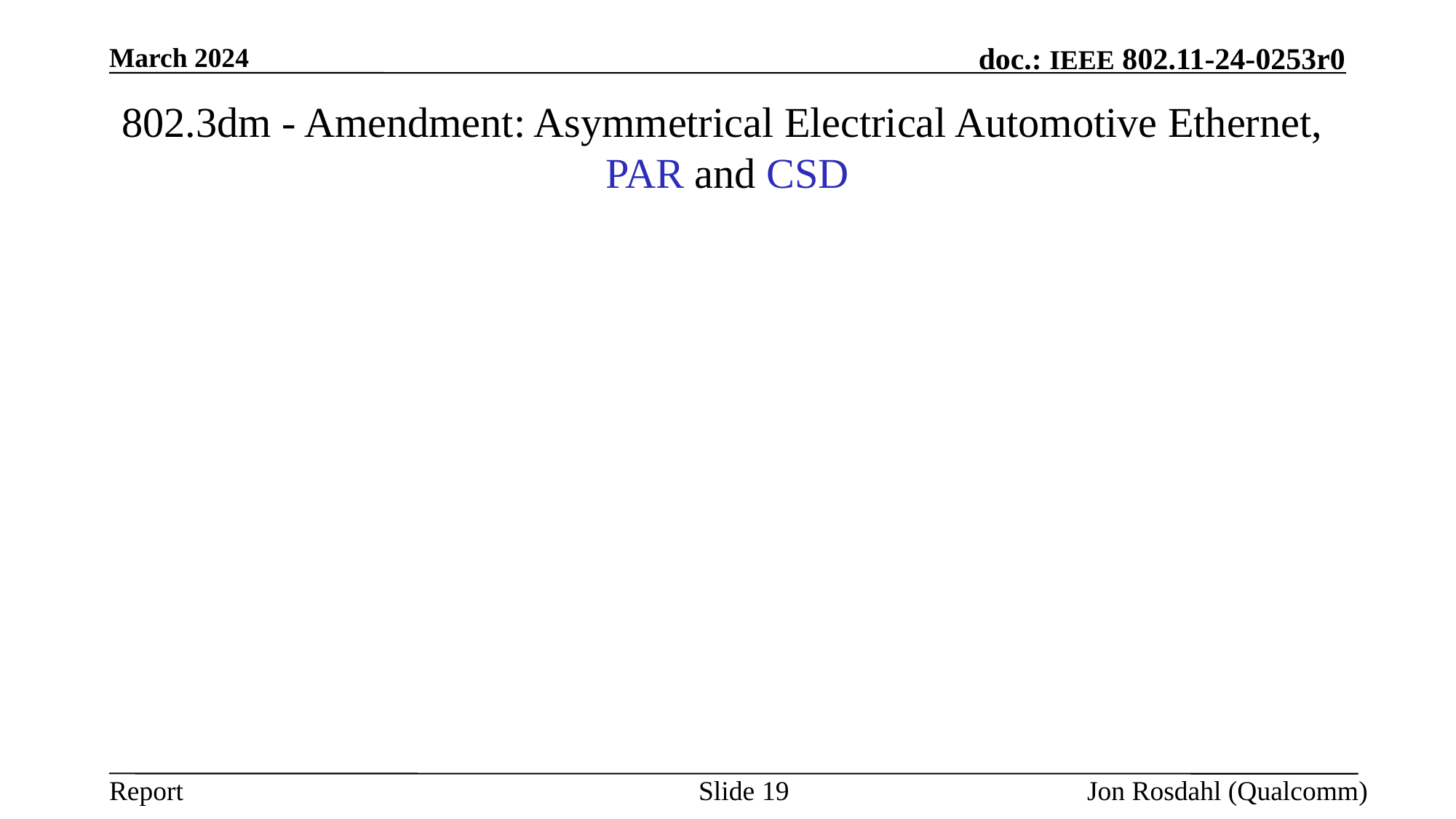

March 2024
# 802.3dm - Amendment: Asymmetrical Electrical Automotive Ethernet, PAR and CSD

Slide 19
Jon Rosdahl (Qualcomm)